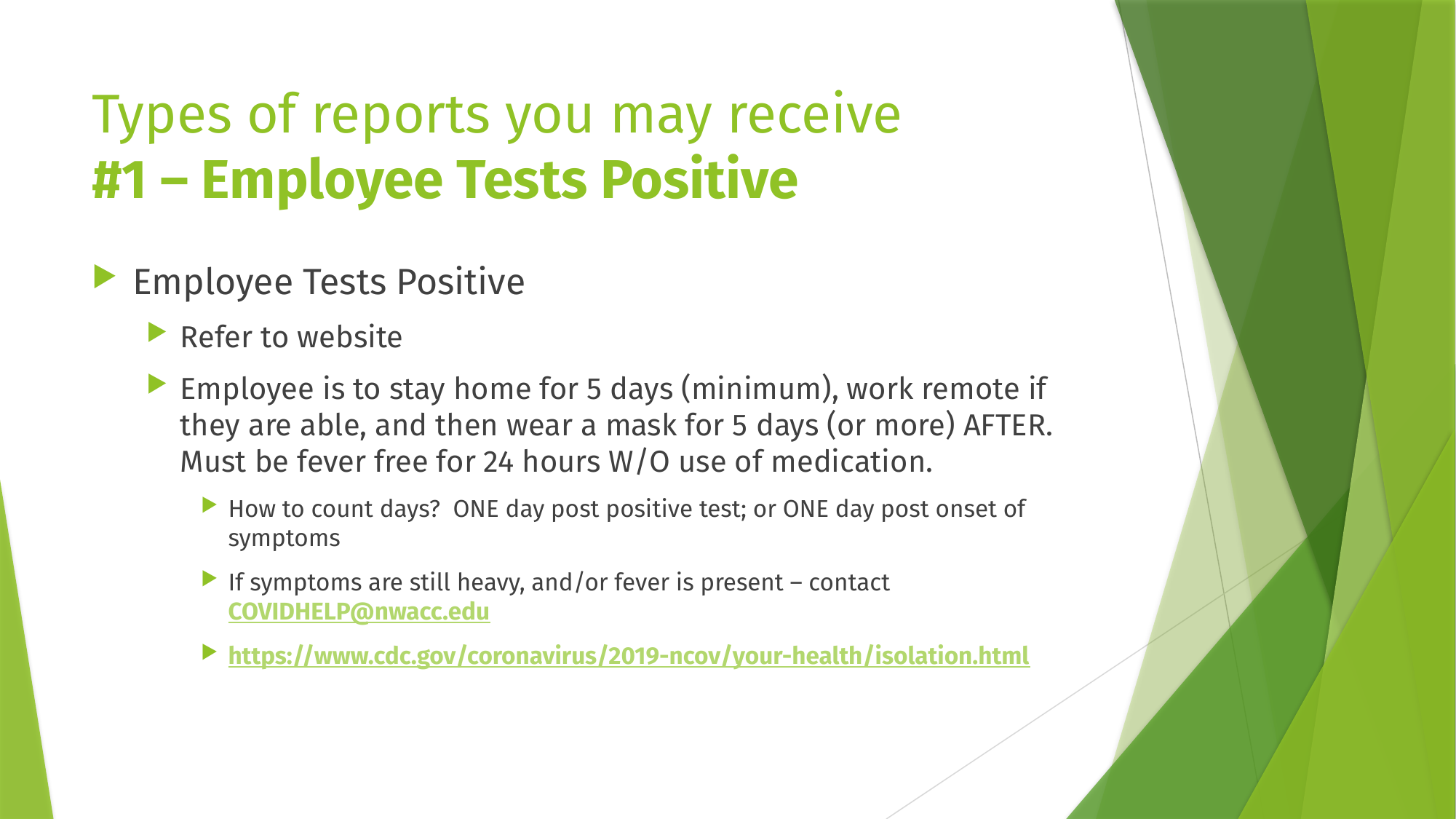

# Types of reports you may receive #1 – Employee Tests Positive
Employee Tests Positive
Refer to website
Employee is to stay home for 5 days (minimum), work remote if they are able, and then wear a mask for 5 days (or more) AFTER. Must be fever free for 24 hours W/O use of medication.
How to count days?  ONE day post positive test; or ONE day post onset of symptoms
If symptoms are still heavy, and/or fever is present – contact COVIDHELP@nwacc.edu
https://www.cdc.gov/coronavirus/2019-ncov/your-health/isolation.html